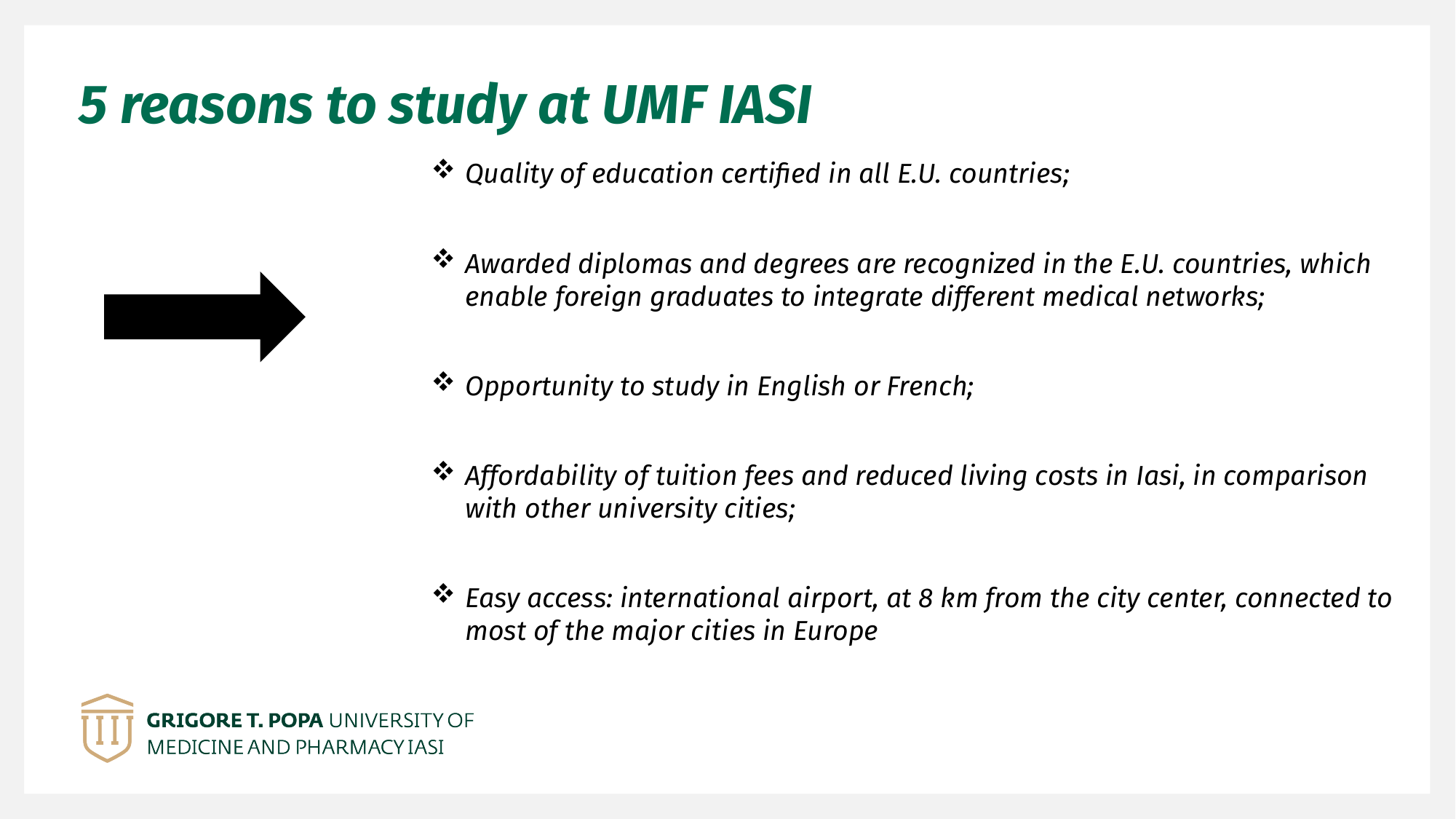

# 5 reasons to study at UMF IASI
Quality of education certified in all E.U. countries;

Awarded diplomas and degrees are recognized in the E.U. countries, which enable foreign graduates to integrate different medical networks;

Opportunity to study in English or French;

Affordability of tuition fees and reduced living costs in Iasi, in comparison with other university cities;

Easy access: international airport, at 8 km from the city center, connected to most of the major cities in Europe